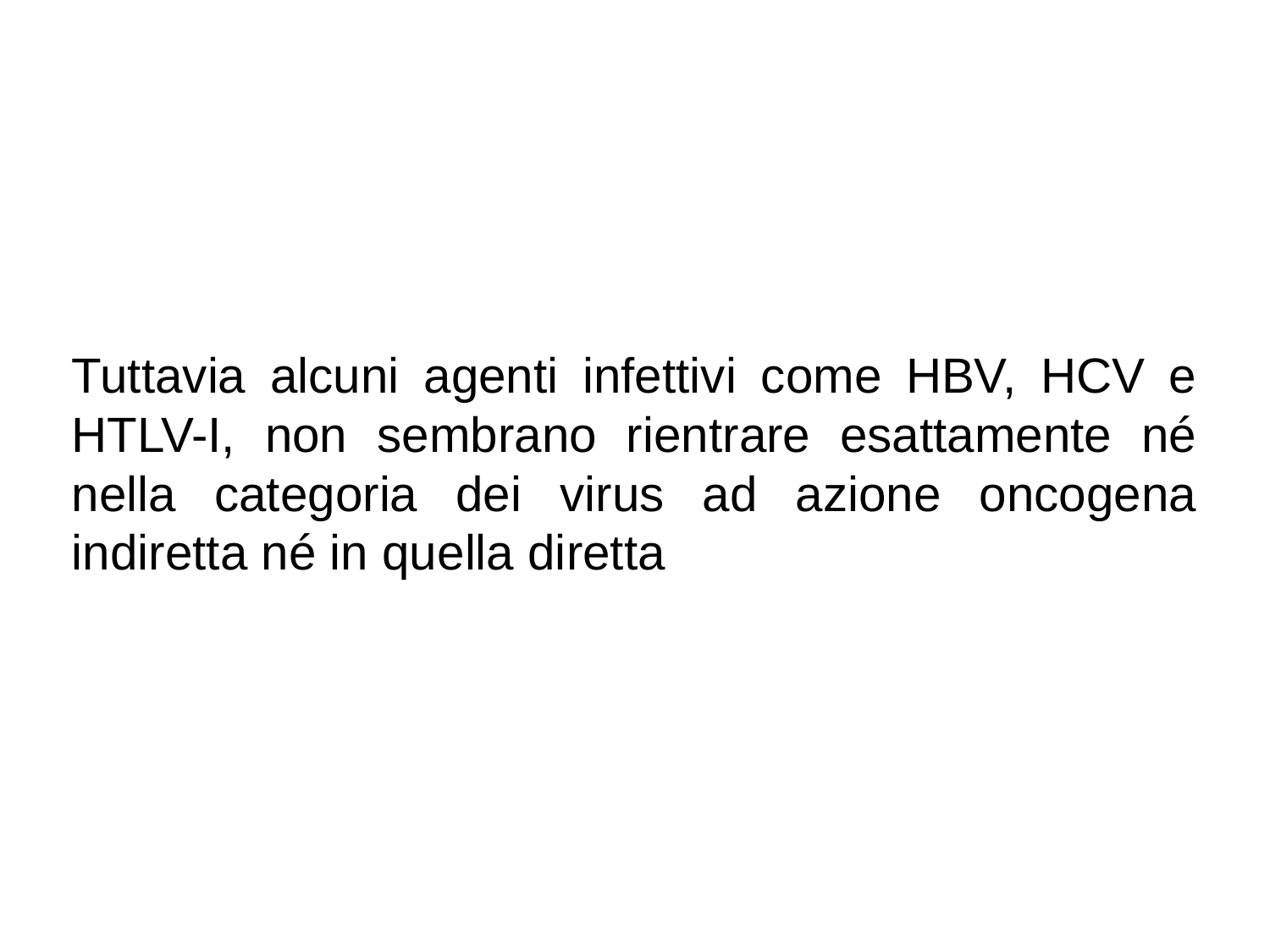

Tuttavia alcuni agenti infettivi come HBV, HCV e HTLV-I, non sembrano rientrare esattamente né nella categoria dei virus ad azione oncogena indiretta né in quella diretta